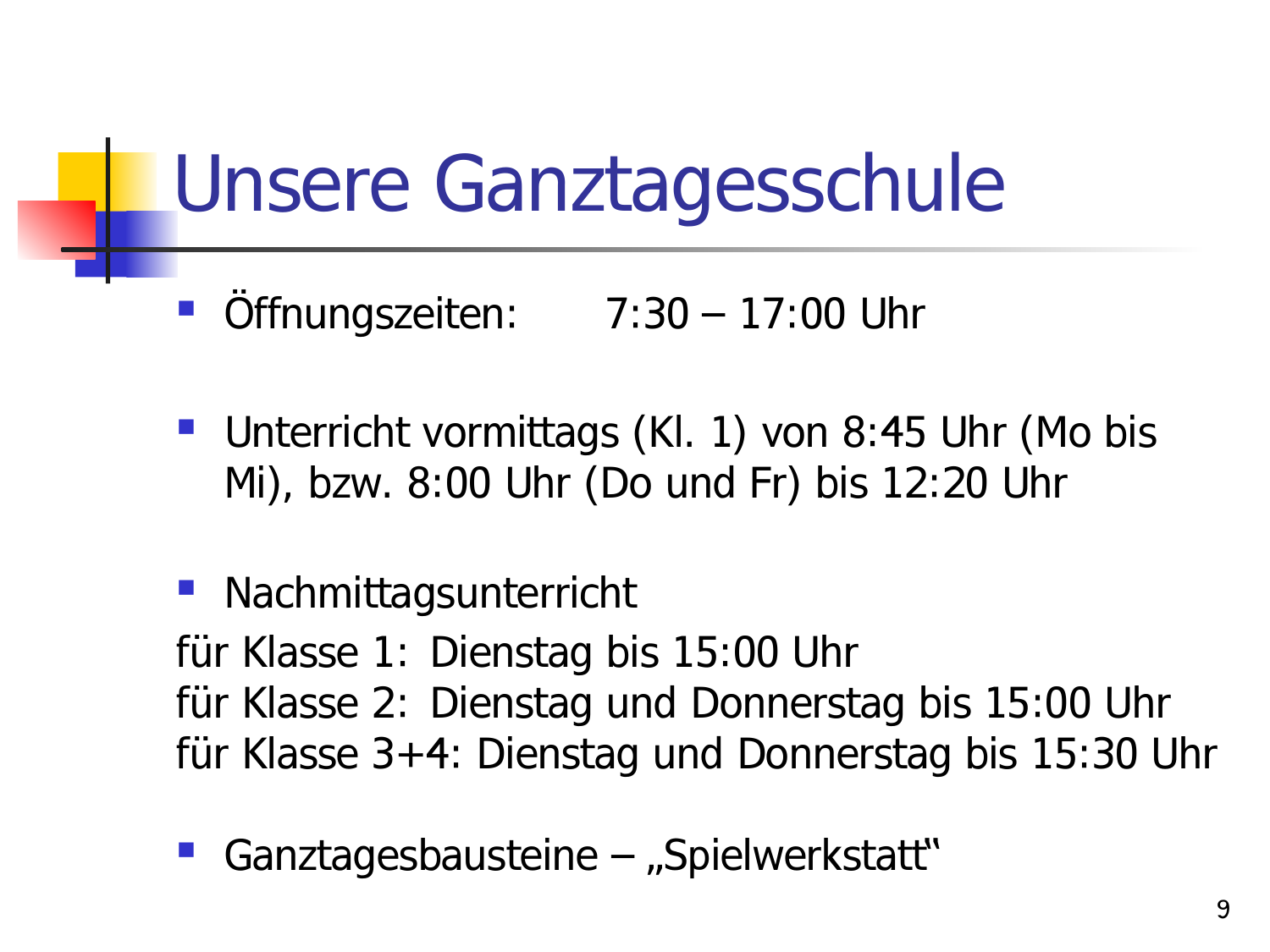

# Unsere Ganztagesschule
Öffnungszeiten:	7:30 – 17:00 Uhr

Unterricht vormittags (Kl. 1) von 8:45 Uhr (Mo bis Mi), bzw. 8:00 Uhr (Do und Fr) bis 12:20 Uhr
Nachmittagsunterricht
für Klasse 1: 	Dienstag bis 15:00 Uhr
für Klasse 2: 	Dienstag und Donnerstag bis 15:00 Uhr
für Klasse 3+4: Dienstag und Donnerstag bis 15:30 Uhr
Ganztagesbausteine – „Spielwerkstatt“
9